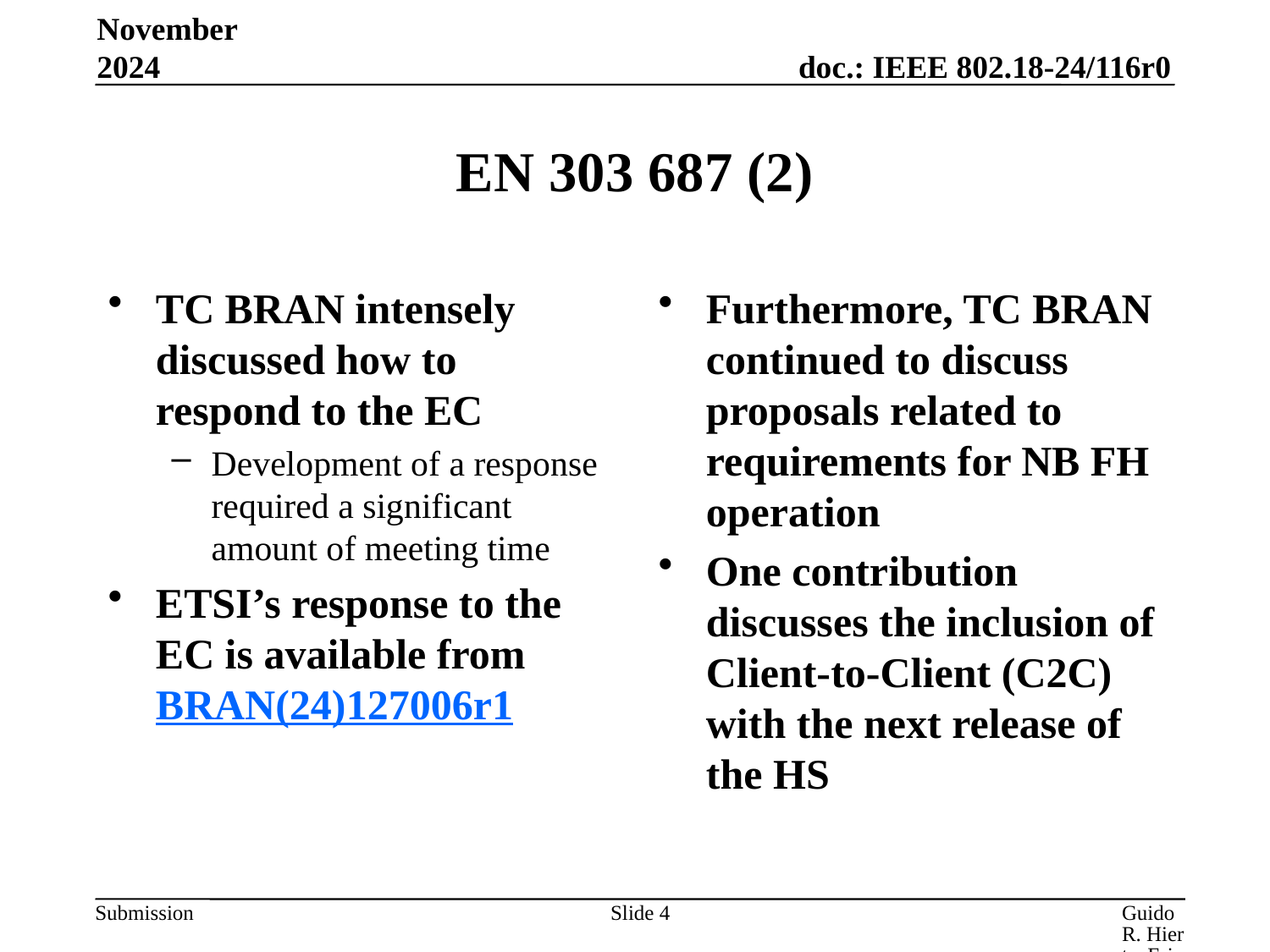

November 2024
# EN 303 687 (2)
TC BRAN intensely discussed how to respond to the EC
Development of a response required a significant amount of meeting time
ETSI’s response to the EC is available from BRAN(24)127006r1
Furthermore, TC BRAN continued to discuss proposals related to requirements for NB FH operation
One contribution discusses the inclusion of Client-to-Client (C2C) with the next release of the HS
Slide 4
Guido R. Hiertz, Ericsson GmbH